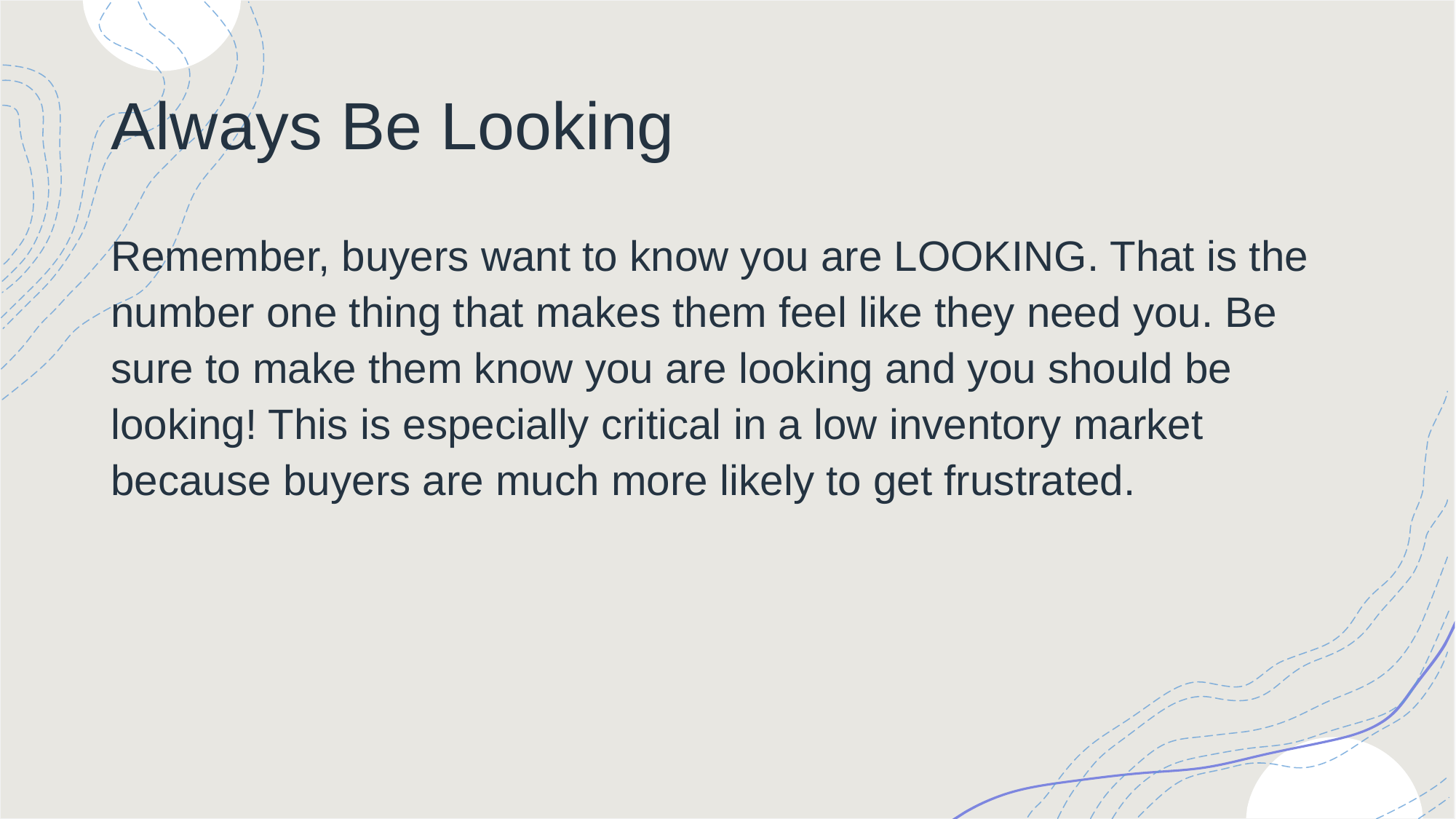

# Always Be Looking
Remember, buyers want to know you are LOOKING. That is the number one thing that makes them feel like they need you. Be sure to make them know you are looking and you should be looking! This is especially critical in a low inventory market because buyers are much more likely to get frustrated.